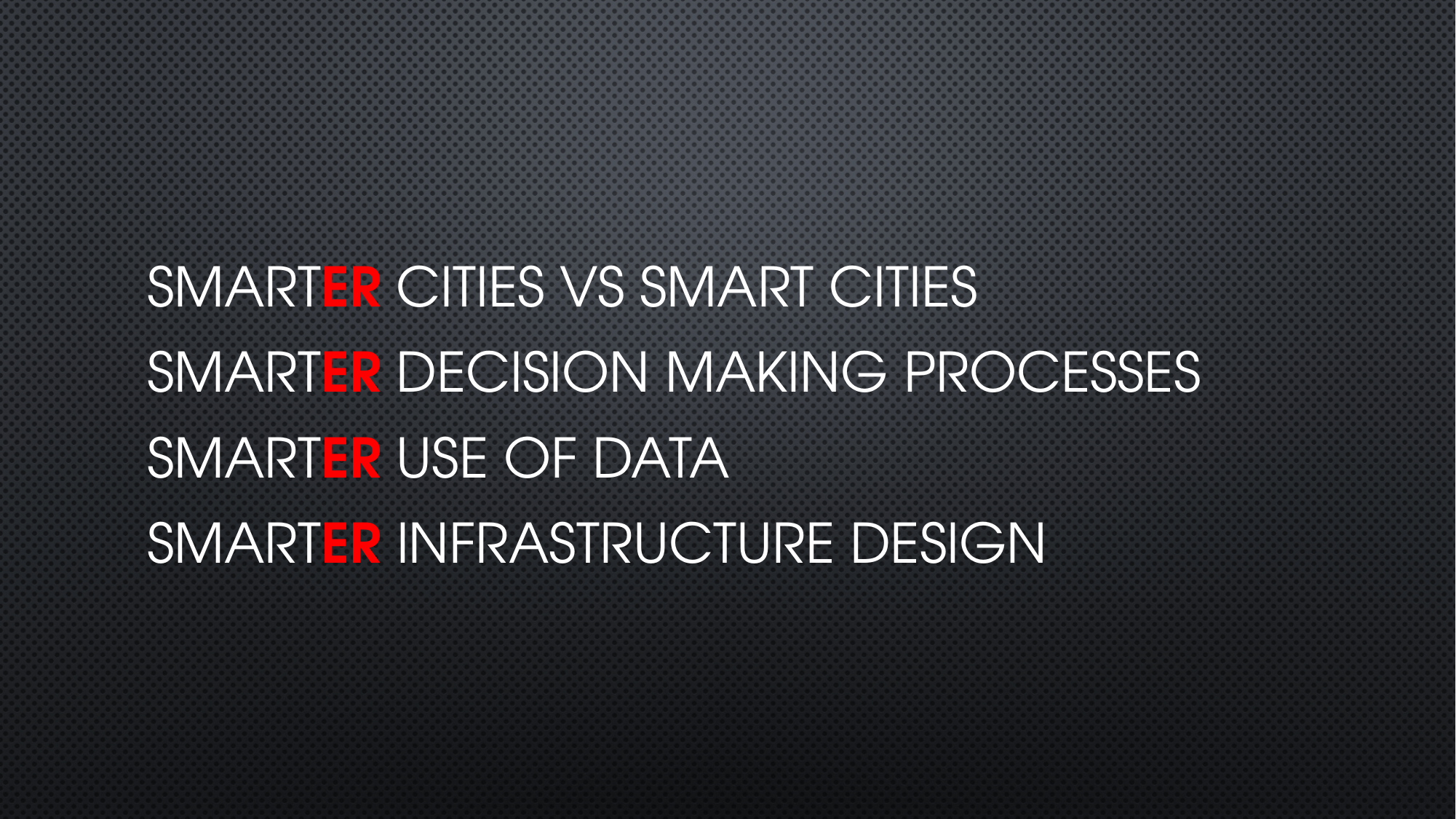

SmartER Cities vs Smart Cities
SmartER decision making Processes
SmartER Use of Data
SmartER Infrastructure Design